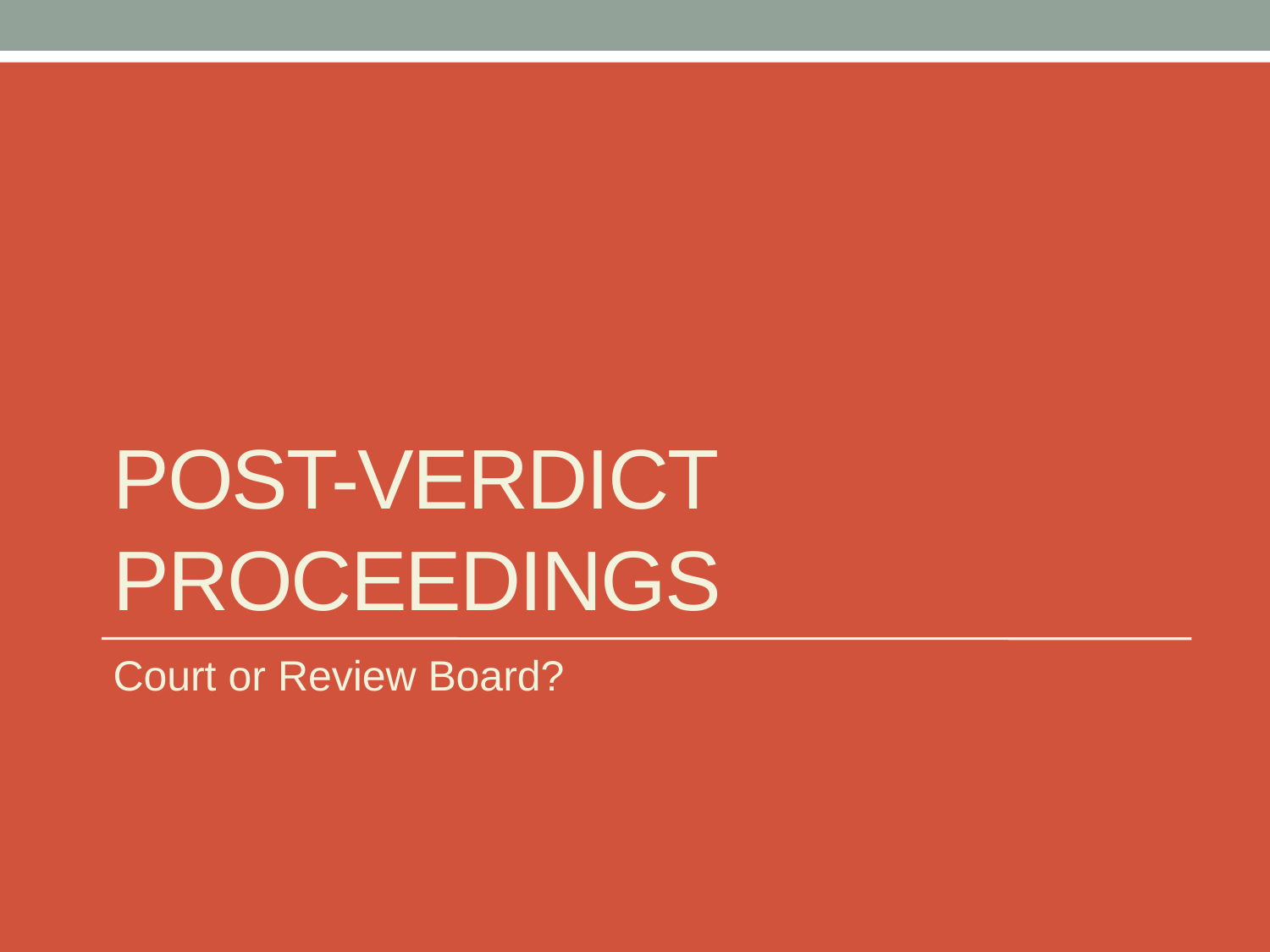

# POST-VERDICT PROCEEDINGS
Court or Review Board?